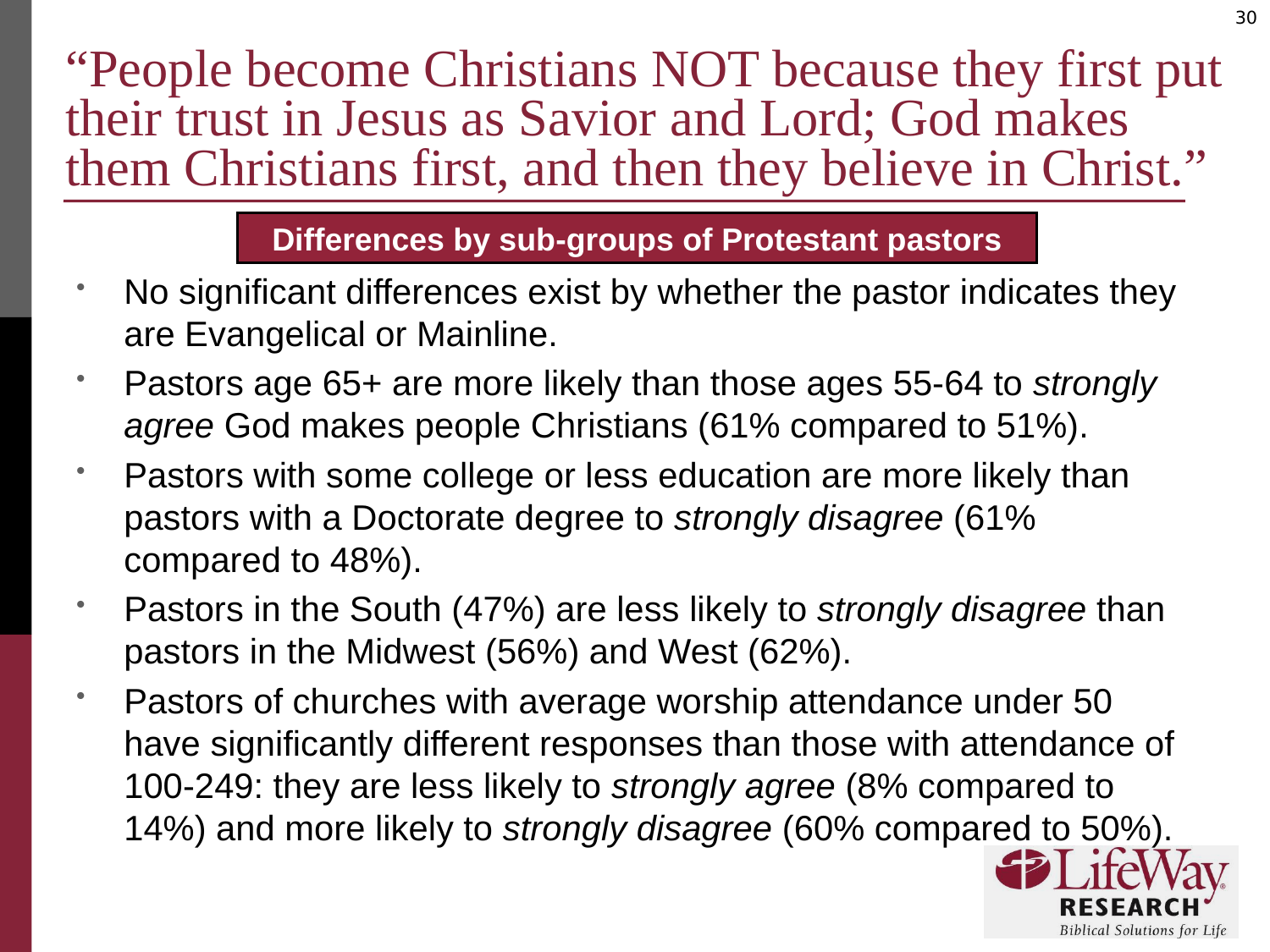

# “People become Christians NOT because they first put their trust in Jesus as Savior and Lord; God makes them Christians first, and then they believe in Christ.”
Differences by sub-groups of Protestant pastors
No significant differences exist by whether the pastor indicates they are Evangelical or Mainline.
Pastors age 65+ are more likely than those ages 55-64 to strongly agree God makes people Christians (61% compared to 51%).
Pastors with some college or less education are more likely than pastors with a Doctorate degree to strongly disagree (61% compared to 48%).
Pastors in the South (47%) are less likely to strongly disagree than pastors in the Midwest (56%) and West (62%).
Pastors of churches with average worship attendance under 50 have significantly different responses than those with attendance of 100-249: they are less likely to strongly agree (8% compared to 14%) and more likely to strongly disagree (60% compared to 50%).